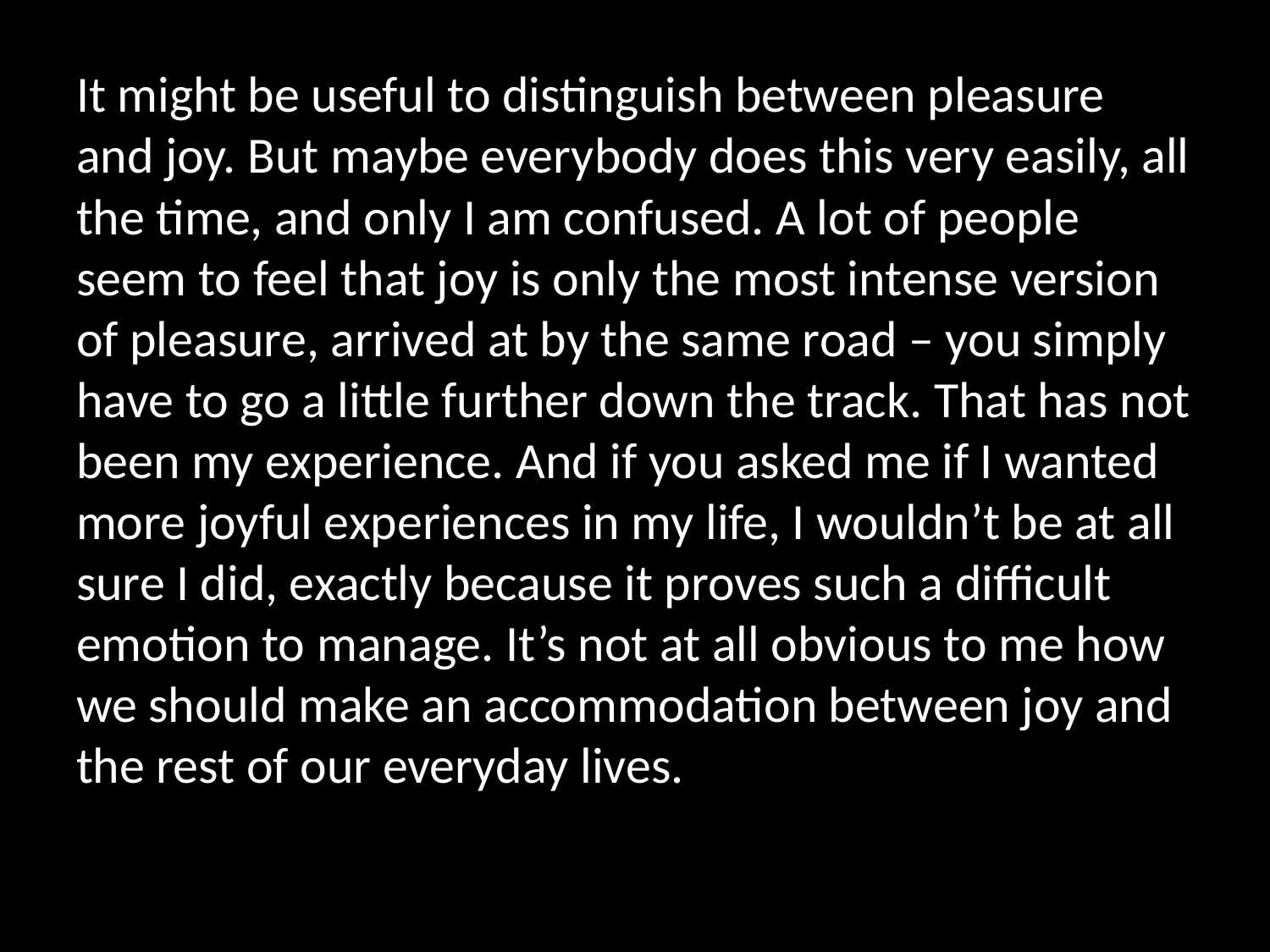

It might be useful to distinguish between pleasure and joy. But maybe everybody does this very easily, all the time, and only I am confused. A lot of people seem to feel that joy is only the most intense version of pleasure, arrived at by the same road – you simply have to go a little further down the track. That has not been my experience. And if you asked me if I wanted more joyful experiences in my life, I wouldn’t be at all sure I did, exactly because it proves such a difficult emotion to manage. It’s not at all obvious to me how we should make an accommodation between joy and the rest of our everyday lives.